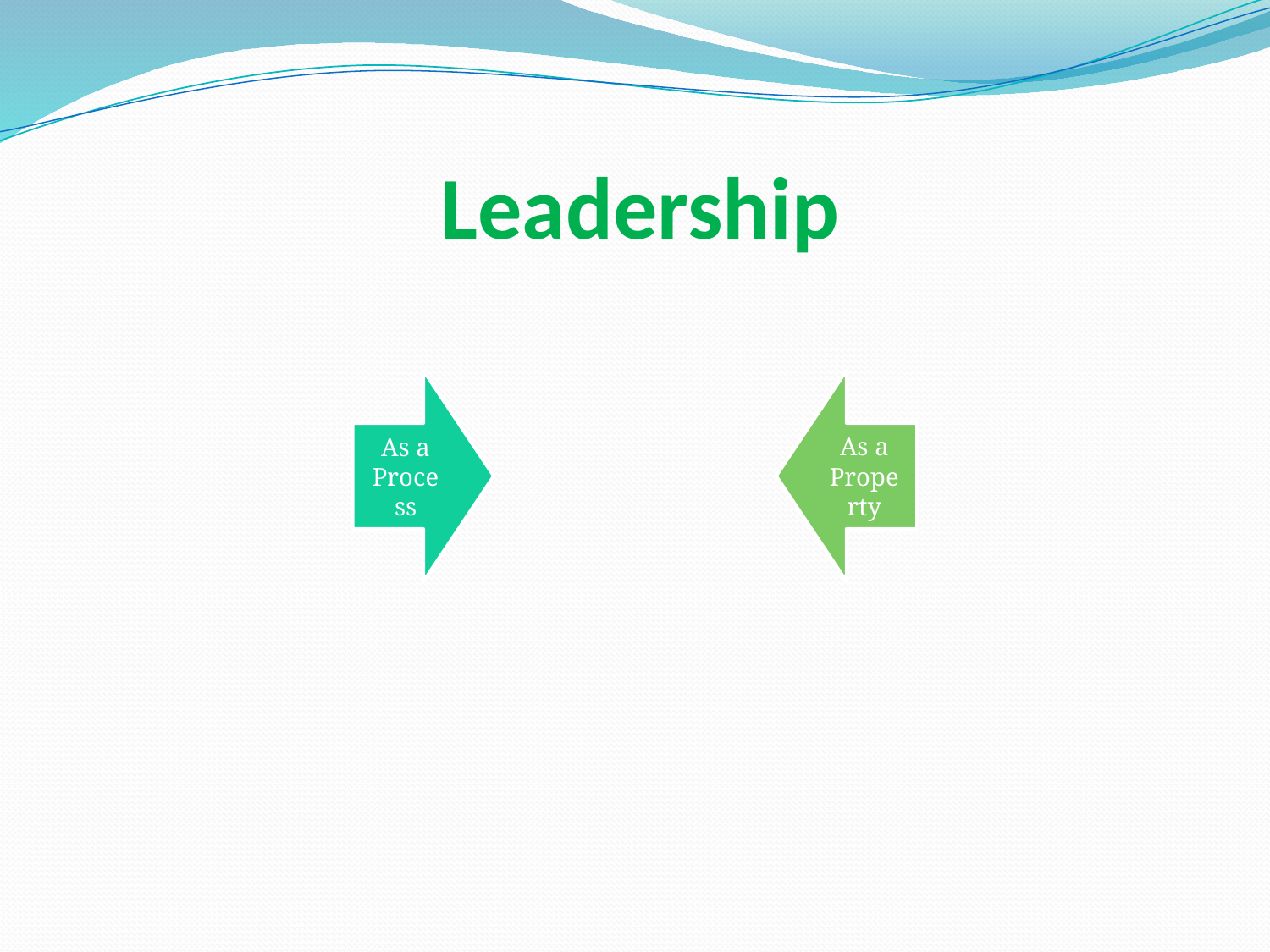

# Leadership
As a Process
As a Property